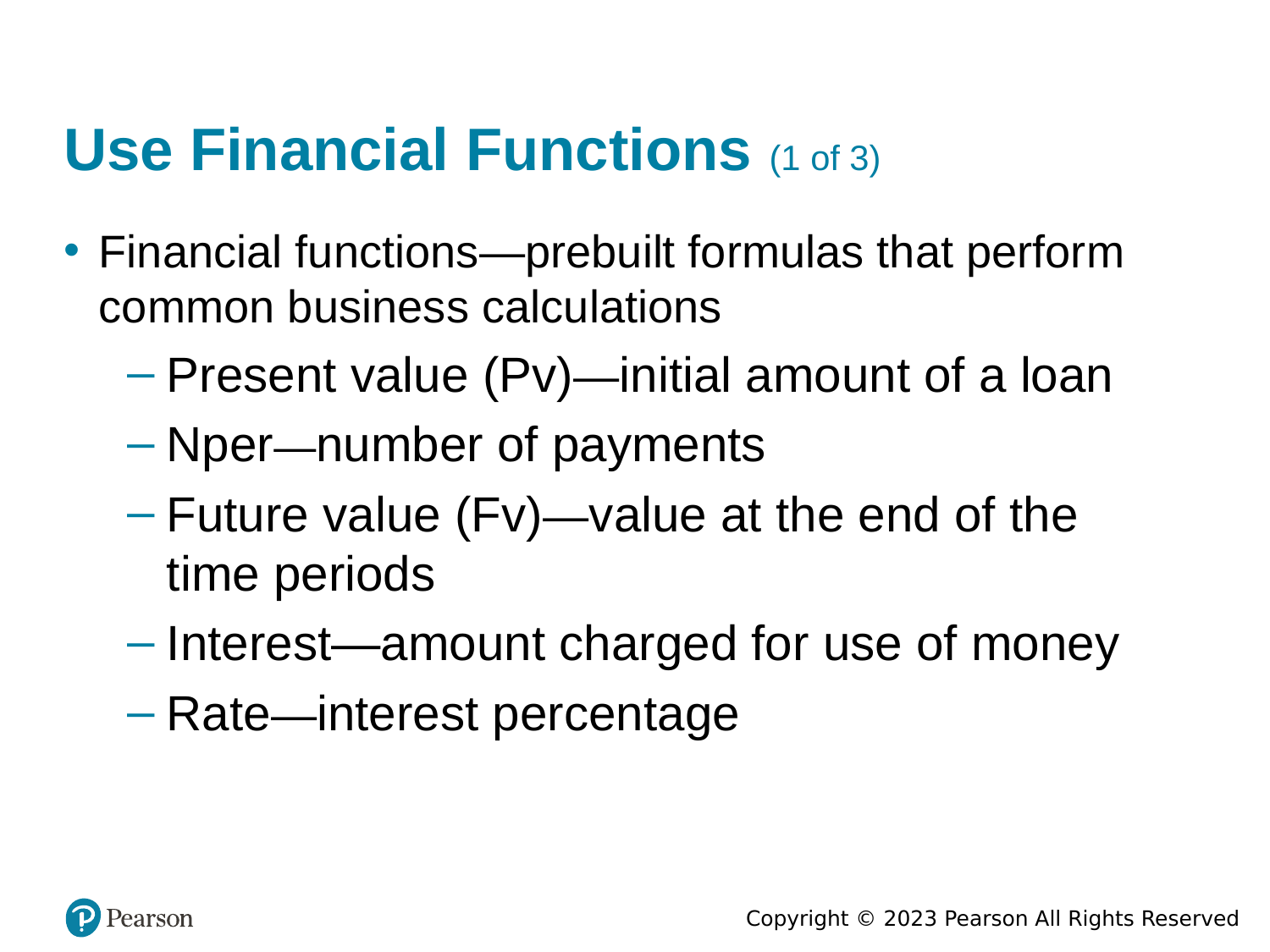

# Use Financial Functions (1 of 3)
Financial functions—prebuilt formulas that perform common business calculations
Present value (Pv)—initial amount of a loan
Nper—number of payments
Future value (Fv)—value at the end of the time periods
Interest—amount charged for use of money
Rate—interest percentage